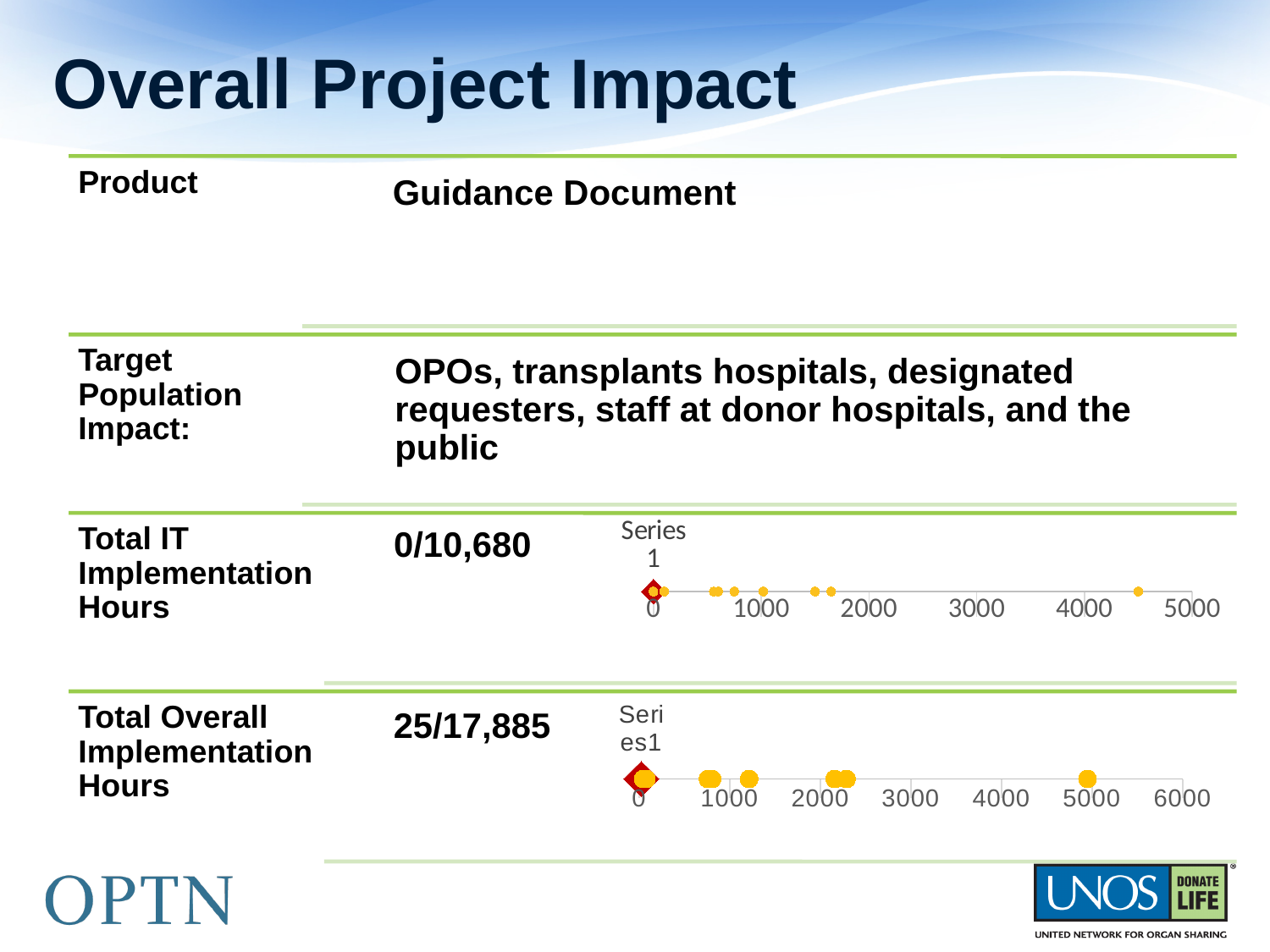

# Overall Project Impact
Product
Guidance Document
Target Population Impact:
OPOs, transplants hospitals, designated requesters, staff at donor hospitals, and the public
Total IT Implementation Hours
0/10,680
Total Overall Implementation Hours
25/17,885

### Chart

| Category | IT Impl hours | General Principles for Pediatric Allocation |
|---|---|---|

### Chart

| Category | Total Implementation Hours | VCA Donor Authorization Guidance Document  |
|---|---|---|